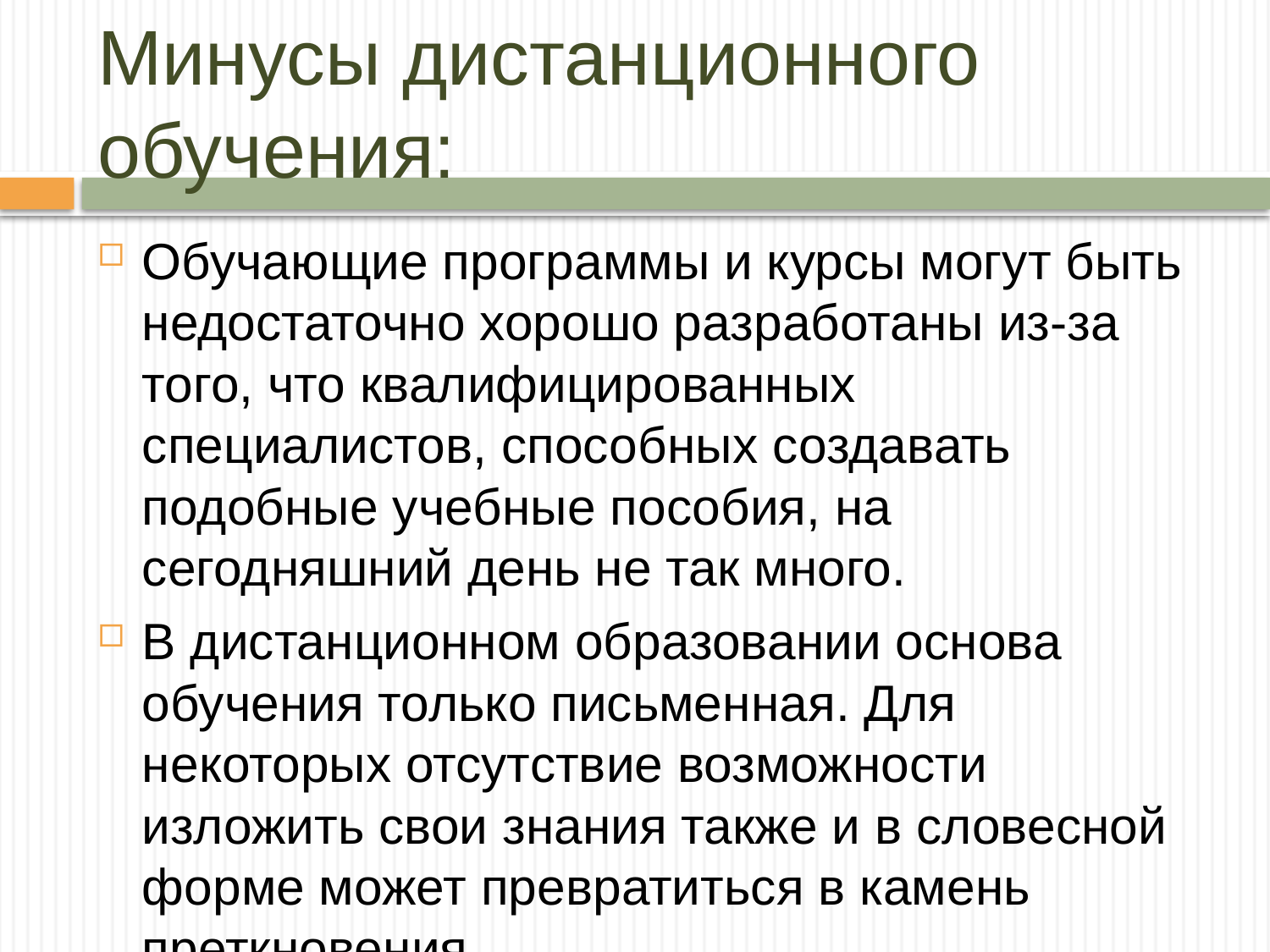

# Минусы дистанционного обучения:
Обучающие программы и курсы могут быть недостаточно хорошо разработаны из-за того, что квалифицированных специалистов, способных создавать подобные учебные пособия, на сегодняшний день не так много.
В дистанционном образовании основа обучения только письменная. Для некоторых отсутствие возможности изложить свои знания также и в словесной форме может превратиться в камень преткновения.